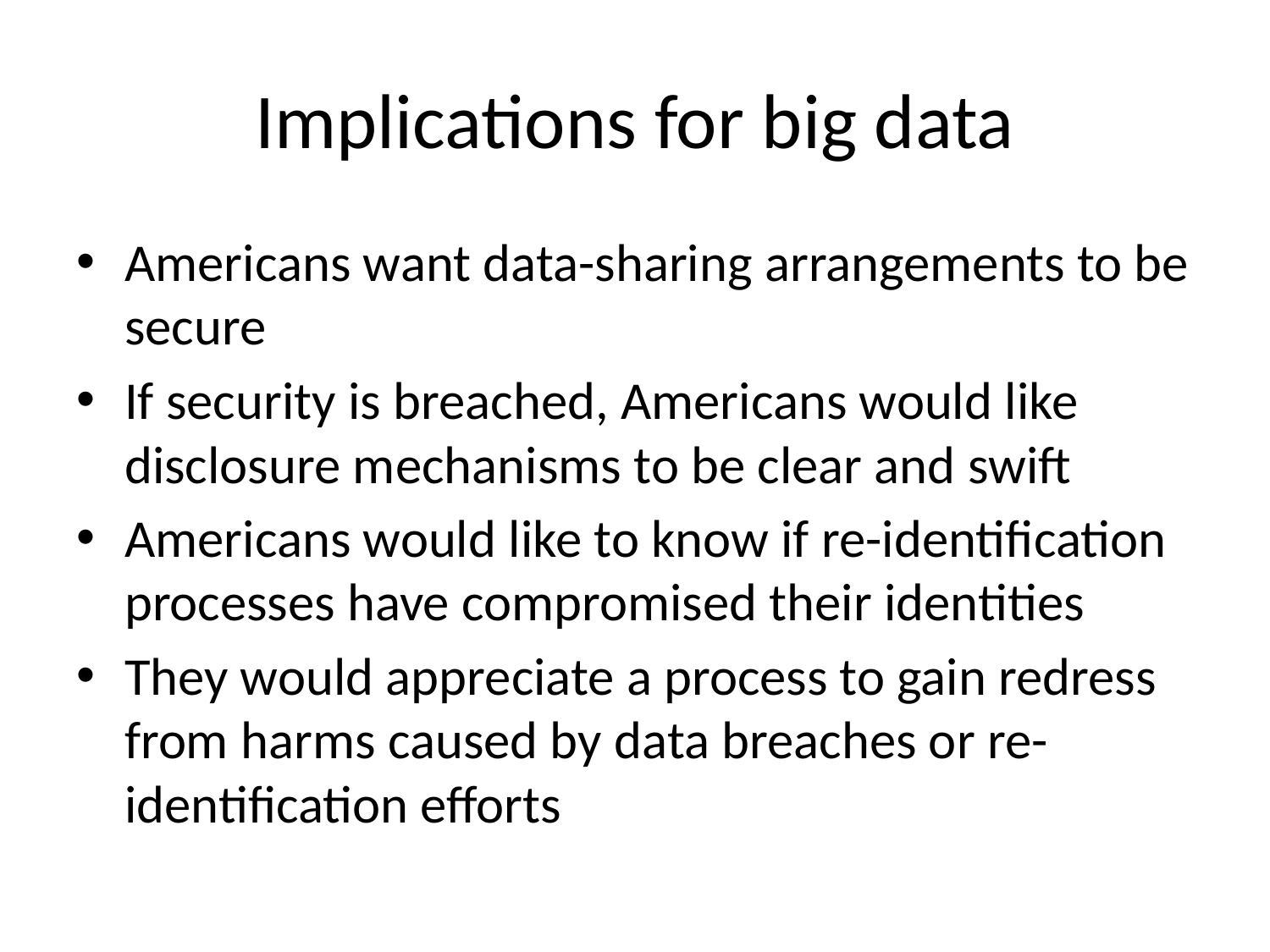

# Implications for big data
Americans want data-sharing arrangements to be secure
If security is breached, Americans would like disclosure mechanisms to be clear and swift
Americans would like to know if re-identification processes have compromised their identities
They would appreciate a process to gain redress from harms caused by data breaches or re-identification efforts